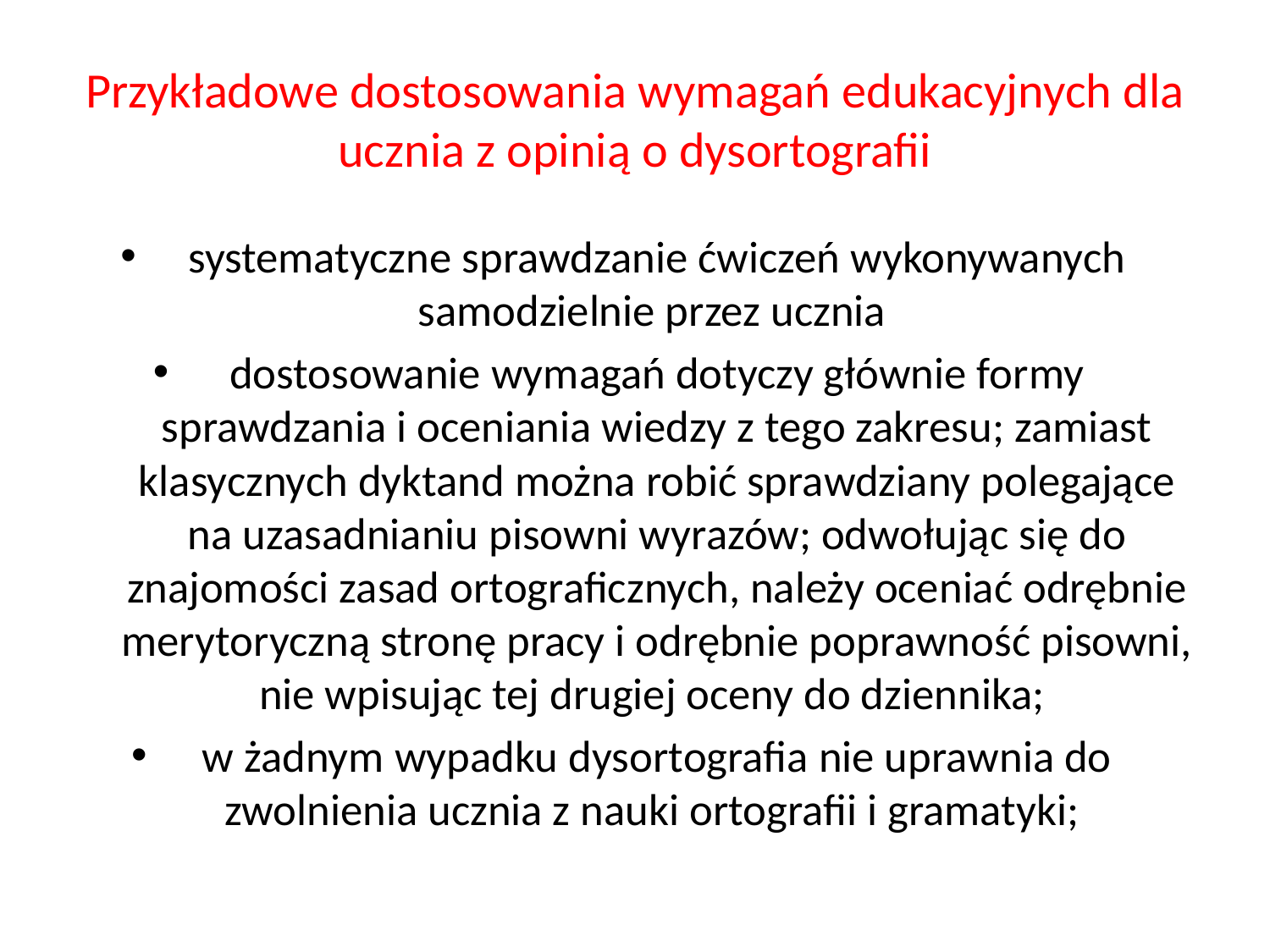

# Przykładowe dostosowania wymagań edukacyjnych dla ucznia z opinią o dysortografii
systematyczne sprawdzanie ćwiczeń wykonywanych samodzielnie przez ucznia
dostosowanie wymagań dotyczy głównie formy sprawdzania i oceniania wiedzy z tego zakresu; zamiast klasycznych dyktand można robić sprawdziany polegające na uzasadnianiu pisowni wyrazów; odwołując się do znajomości zasad ortograficznych, należy oceniać odrębnie merytoryczną stronę pracy i odrębnie poprawność pisowni, nie wpisując tej drugiej oceny do dziennika;
w żadnym wypadku dysortografia nie uprawnia do zwolnienia ucznia z nauki ortografii i gramatyki;